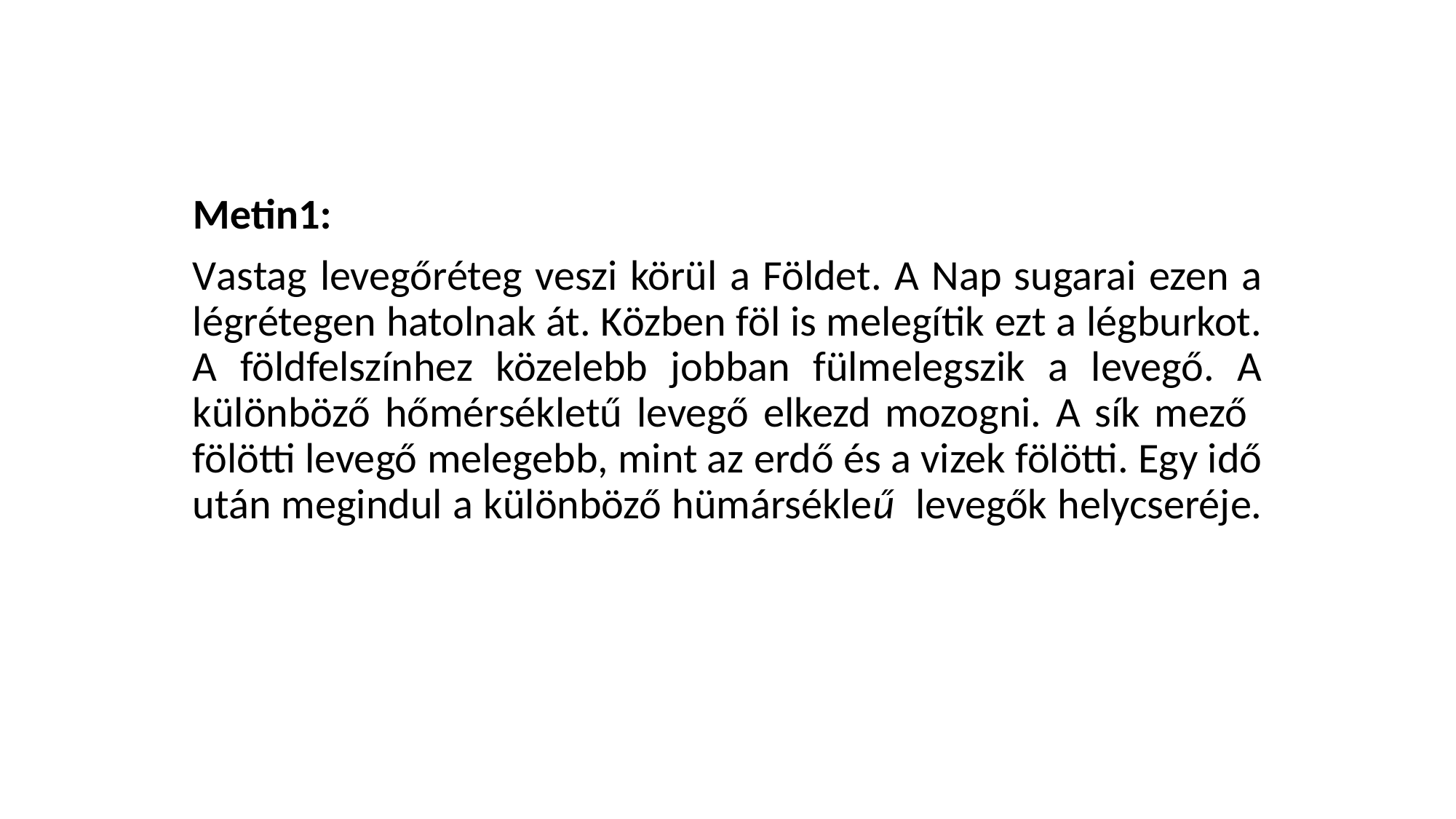

Metin1:
Vastag levegőréteg veszi körül a Földet. A Nap sugarai ezen a légrétegen hatolnak át. Közben föl is melegítik ezt a légburkot. A földfelszínhez közelebb jobban fülmelegszik a levegő. A különböző hőmérsékletű levegő elkezd mozogni. A sík mező  fölötti levegő melegebb, mint az erdő és a vizek fölötti. Egy idő után megindul a különböző hümársékleű  levegők helycseréje.